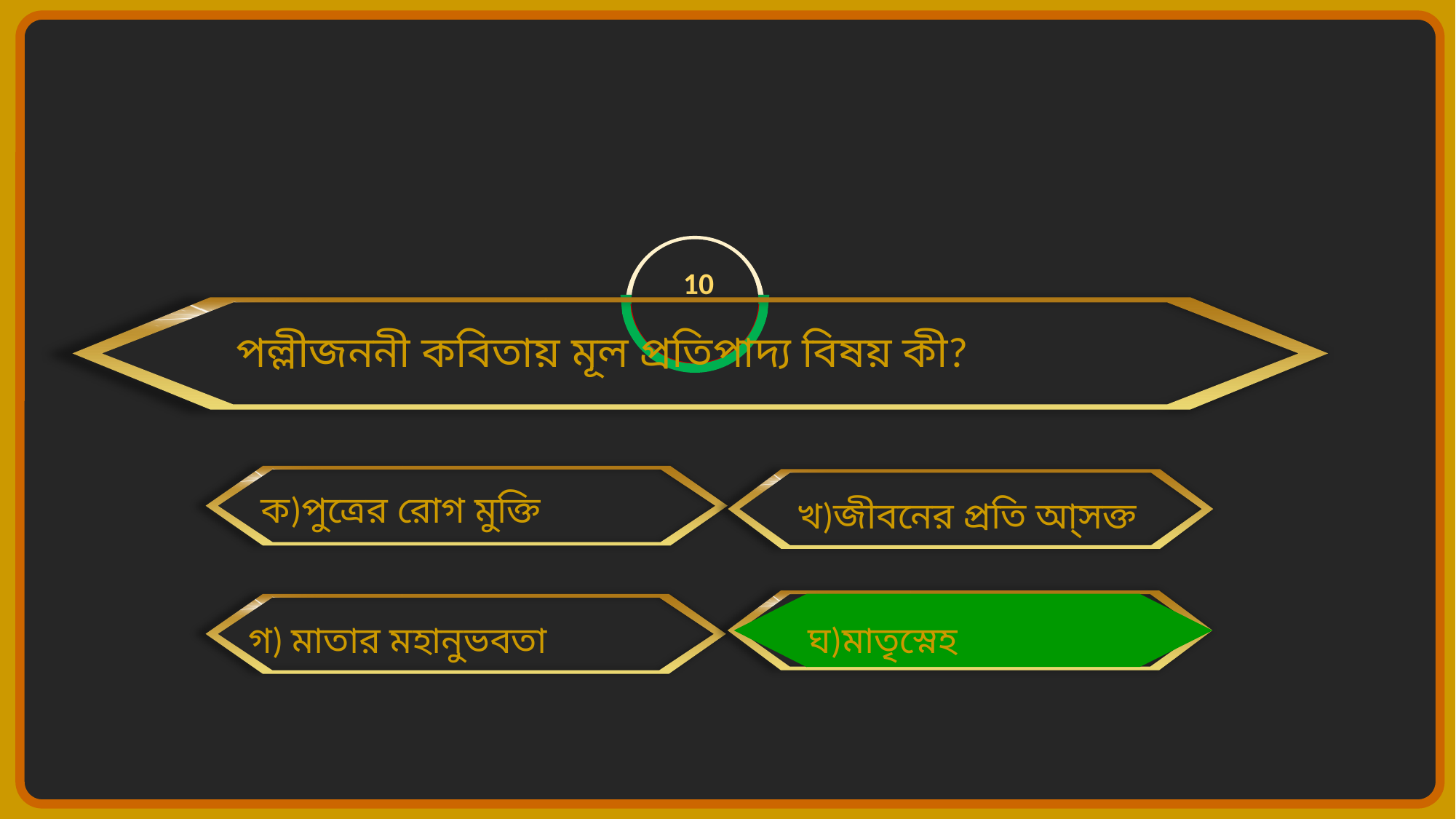

05
10
09

08
01
06
03
02
07
04
পল্লীজননী কবিতায় মূল প্রতিপাদ্য বিষয় কী?

ক)পুত্রের রোগ মুক্তি
খ)জীবনের প্রতি আ্সক্ত

গ) মাতার মহানুভবতা
ঘ)মাতৃস্নেহ